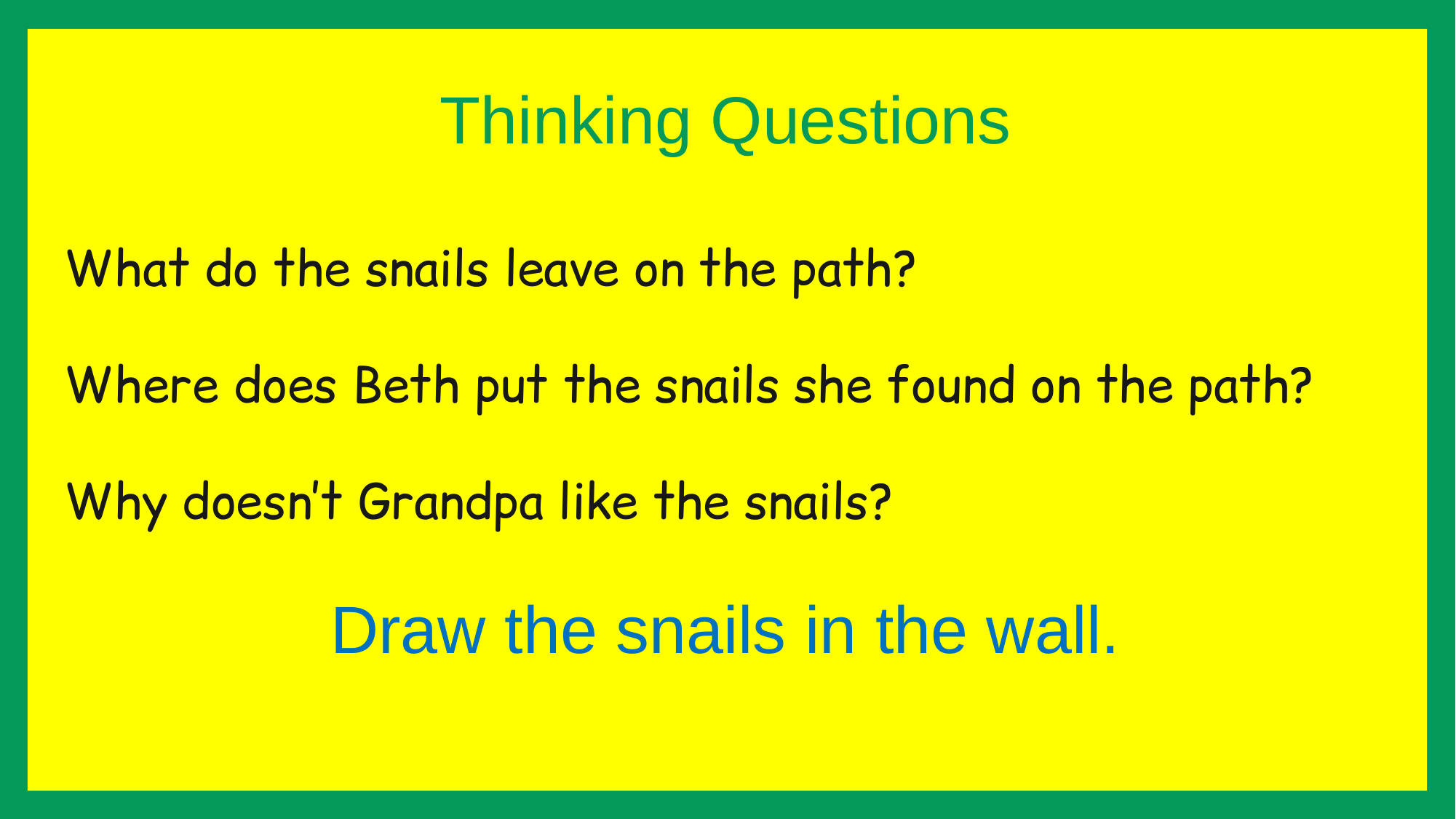

Thinking Questions

What do the snails leave on the path?

Where does Beth put the snails she found on the path?

Why doesn’t Grandpa like the snails?

Draw the snails in the wall.